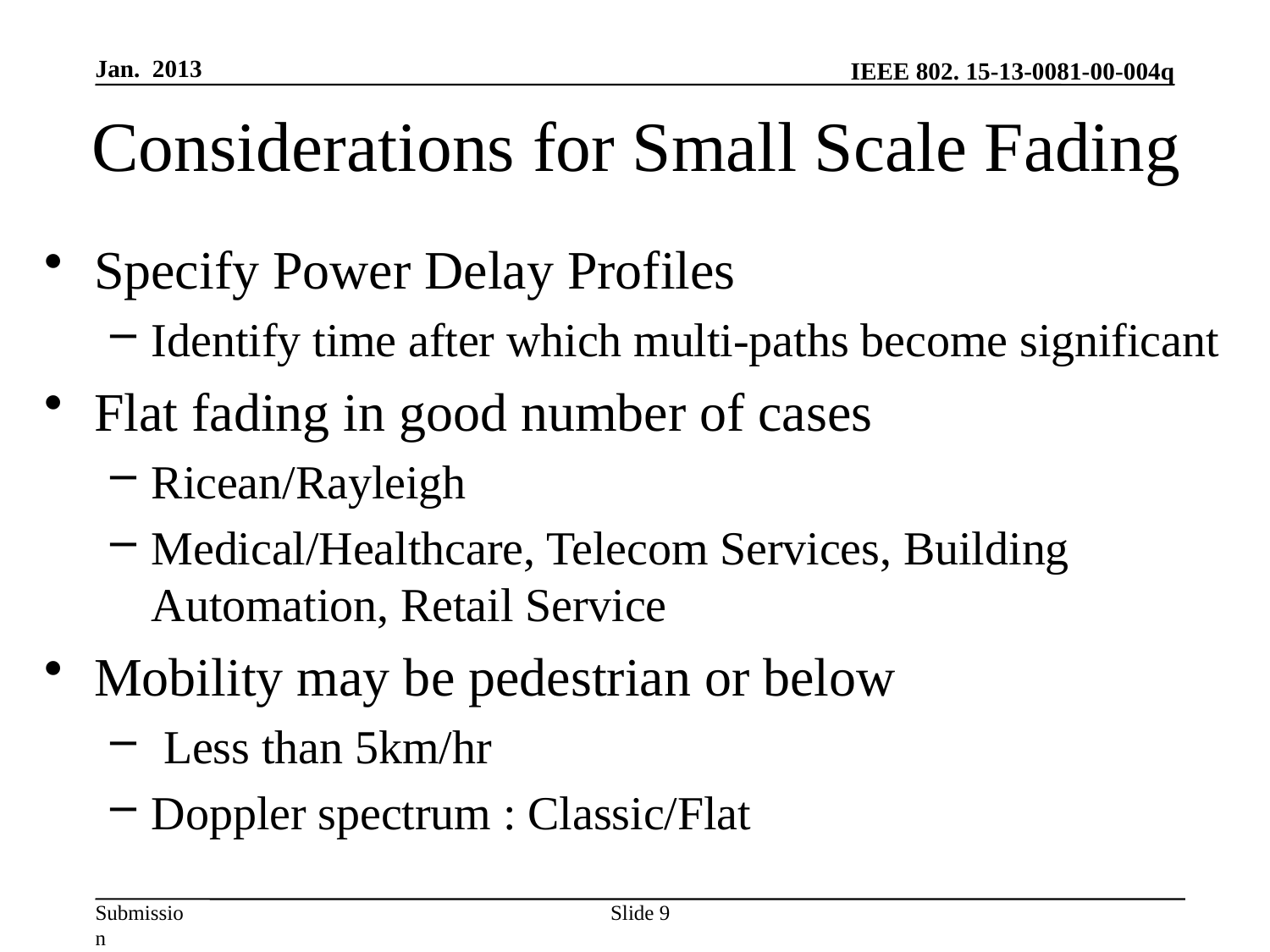

Jan.  2013
# Considerations for Small Scale Fading
Specify Power Delay Profiles
Identify time after which multi-paths become significant
Flat fading in good number of cases
Ricean/Rayleigh
Medical/Healthcare, Telecom Services, Building Automation, Retail Service
Mobility may be pedestrian or below
 Less than 5km/hr
Doppler spectrum : Classic/Flat

Slide 9